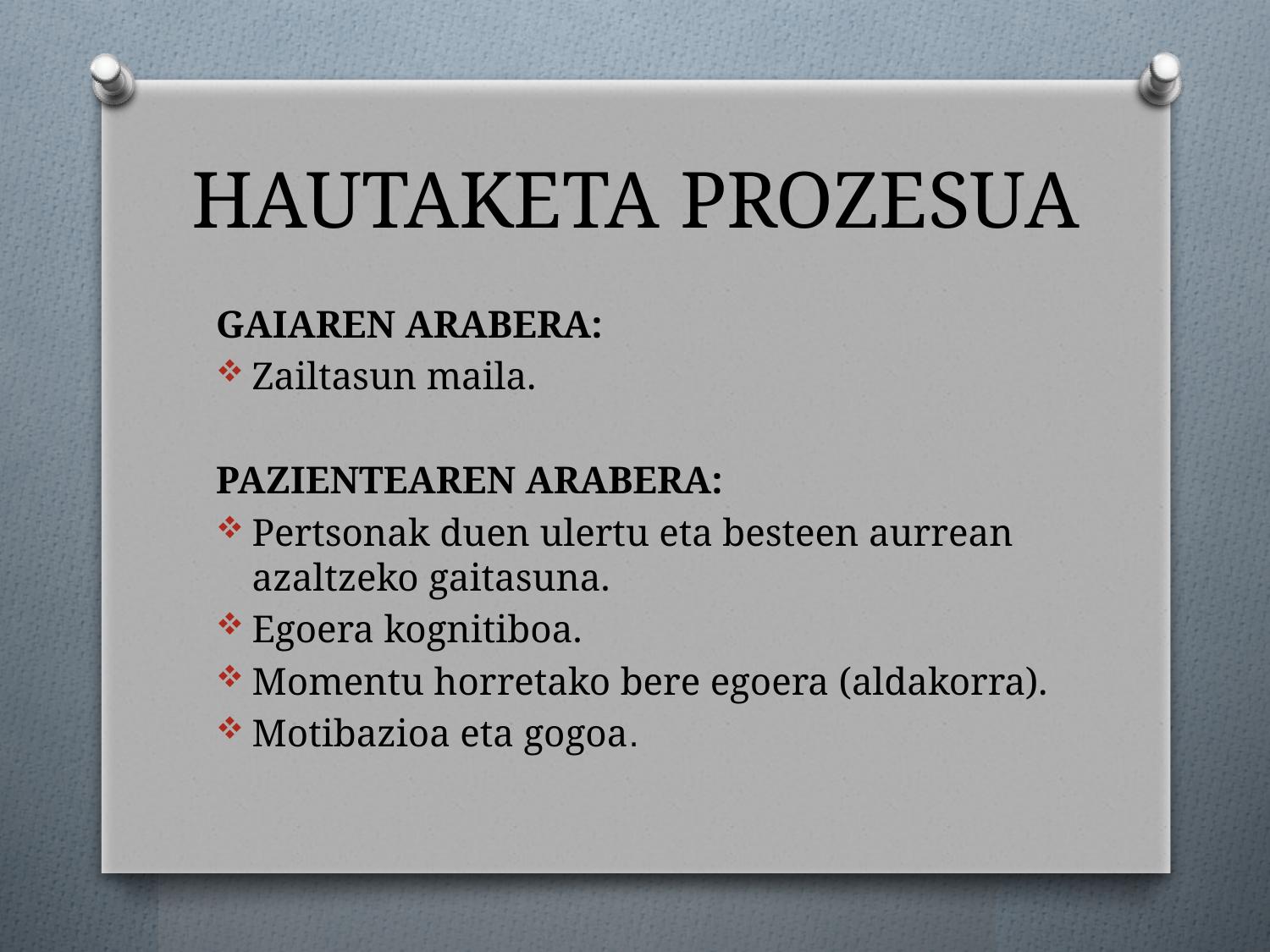

# HAUTAKETA PROZESUA
GAIAREN ARABERA:
Zailtasun maila.

PAZIENTEAREN ARABERA:
Pertsonak duen ulertu eta besteen aurrean azaltzeko gaitasuna.
Egoera kognitiboa.
Momentu horretako bere egoera (aldakorra).
Motibazioa eta gogoa.